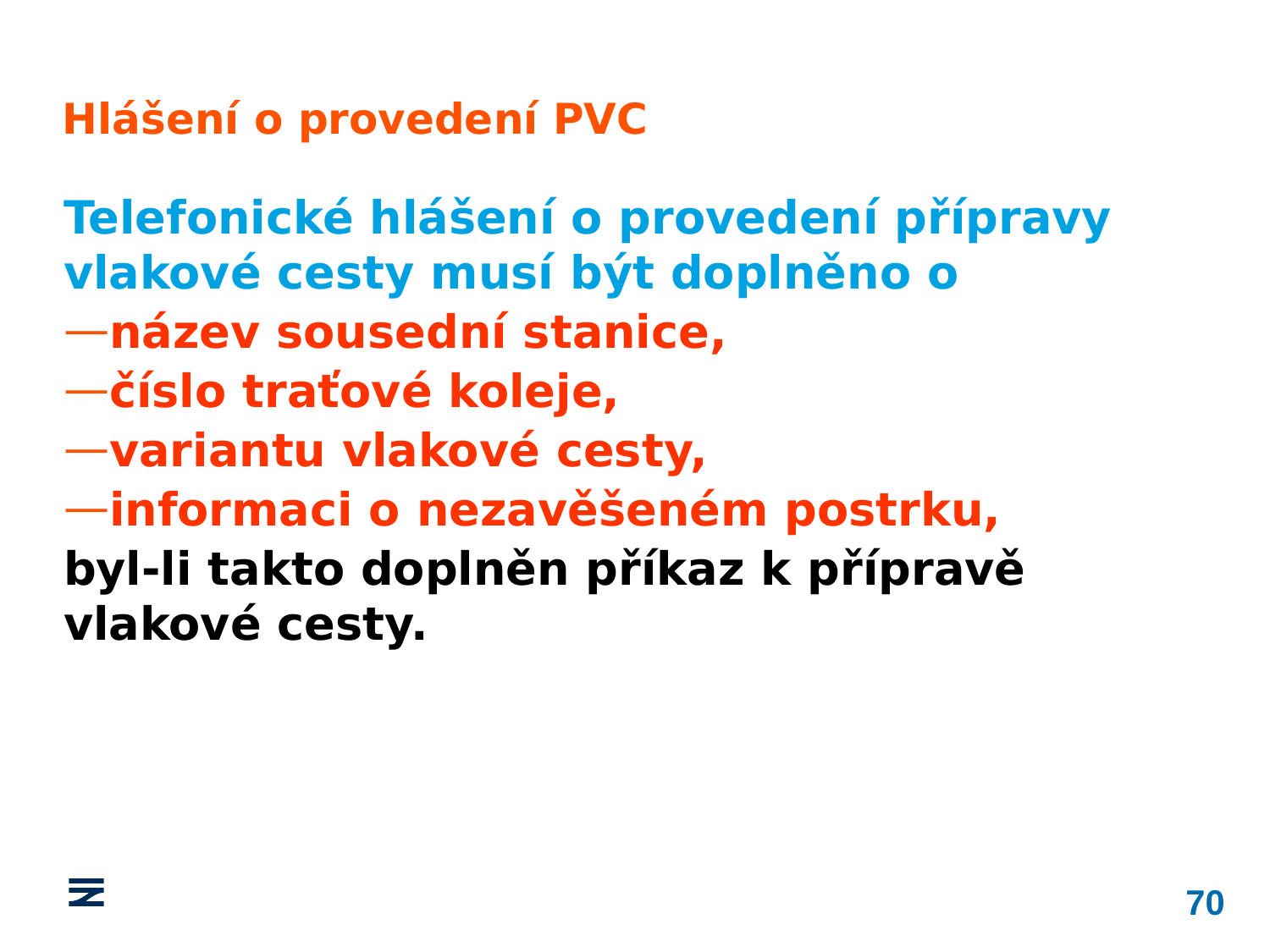

Hlášení o provedení PVC

Telefonické hlášení o provedení přípravy vlakové cesty musí být doplněno o
název sousední stanice,
číslo traťové koleje,
variantu vlakové cesty,
informaci o nezavěšeném postrku,
byl‑li takto doplněn příkaz k přípravě vlakové cesty.

70